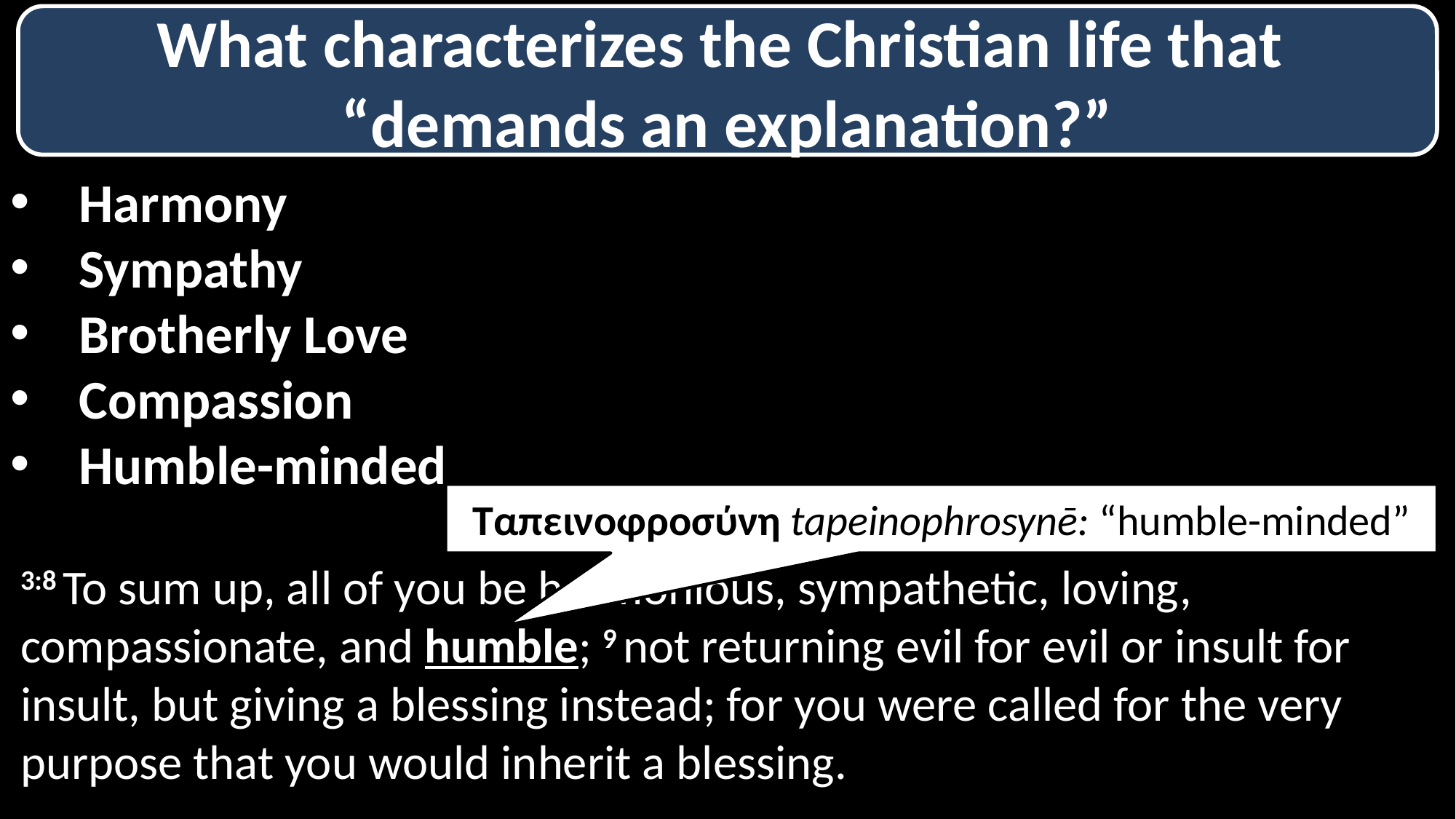

What characterizes the Christian life that
“demands an explanation?”
Harmony
Sympathy
Brotherly Love
Compassion
Humble-minded

Ταπεινοφροσύνη tapeinophrosynē: “humble-minded”
3:8 To sum up, all of you be harmonious, sympathetic, loving, compassionate, and humble; 9 not returning evil for evil or insult for insult, but giving a blessing instead; for you were called for the very purpose that you would inherit a blessing.